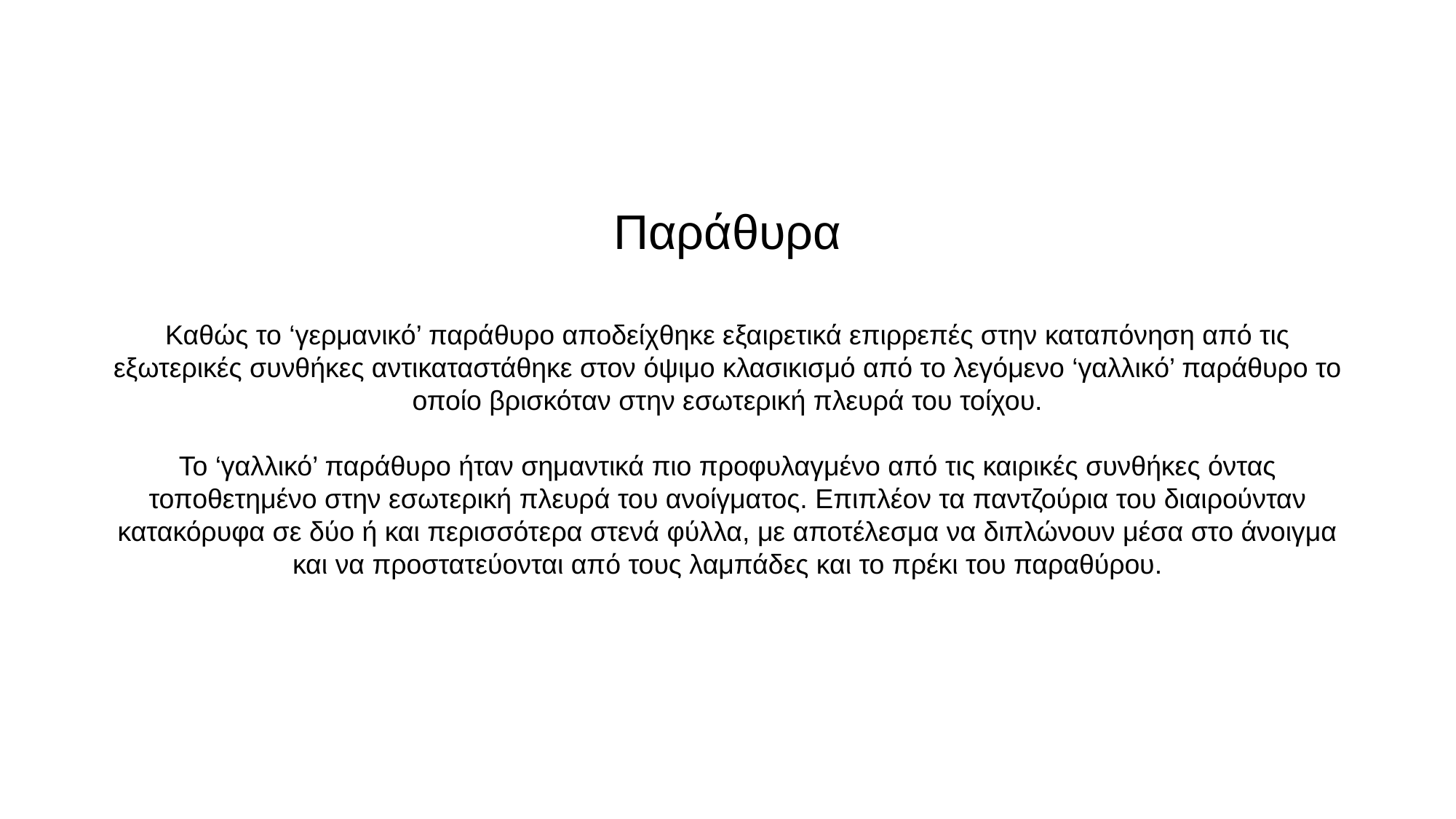

Παράθυρα

Καθώς το ‘γερμανικό’ παράθυρο αποδείχθηκε εξαιρετικά επιρρεπές στην καταπόνηση από τις εξωτερικές συνθήκες αντικαταστάθηκε στον όψιμο κλασικισμό από το λεγόμενο ‘γαλλικό’ παράθυρο το οποίο βρισκόταν στην εσωτερική πλευρά του τοίχου.

Το ‘γαλλικό’ παράθυρο ήταν σημαντικά πιο προφυλαγμένο από τις καιρικές συνθήκες όντας τοποθετημένο στην εσωτερική πλευρά του ανοίγματος. Επιπλέον τα παντζούρια του διαιρούνταν κατακόρυφα σε δύο ή και περισσότερα στενά φύλλα, με αποτέλεσμα να διπλώνουν μέσα στο άνοιγμα και να προστατεύονται από τους λαμπάδες και το πρέκι του παραθύρου.